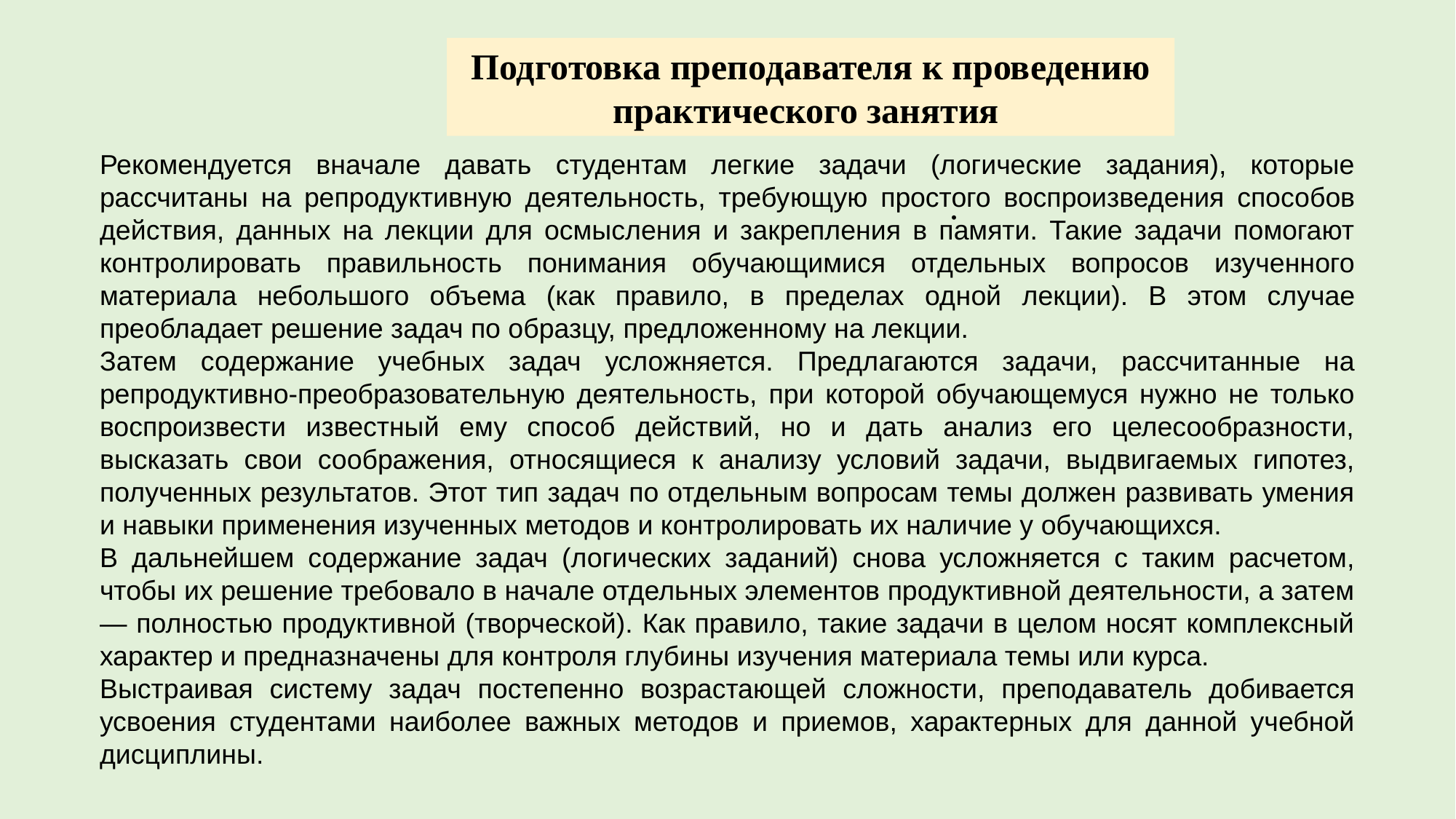

Подготовка преподавателя к проведению практического занятия
Рекомендуется вначале давать студентам легкие задачи (логические задания), которые рассчитаны на репродуктивную деятельность, требу­ющую простого воспроизведения способов действия, данных на лекции для осмысления и закрепления в памяти. Такие задачи помогают контро­лировать правильность понимания обучающимися отдельных вопросов изученного материала небольшого объема (как правило, в пределах од­ной лекции). В этом случае преобладает решение задач по образцу, пред­ложенному на лекции.
Затем содержание учебных задач усложняется. Предлагаются задачи, рассчитанные на репродуктивно-преобразовательную деятельность, при которой обучающемуся нужно не только воспроизвести известный ему способ действий, но и дать анализ его целесообразности, высказать свои соображения, относящиеся к анализу условий задачи, выдвигаемых гипотез, полученных результатов. Этот тип задач по отдельным вопросам темы должен развивать умения и навыки применения изученных методов и контролировать их наличие у обучающихся.
В дальнейшем содержание задач (логических заданий) снова усложняется с таким расчетом, чтобы их решение требовало в начале отдельных элементов продуктивной деятельности, а затем — полностью продуктивной (творческой). Как правило, такие задачи в целом носят комплексный характер и предназначены для контроля глубины изучения материала темы или курса.
Выстраивая систему задач постепенно возрастающей сложности, преподаватель добивается усвоения студентами наиболее важных методов и приемов, характерных для данной учебной дисциплины.
.